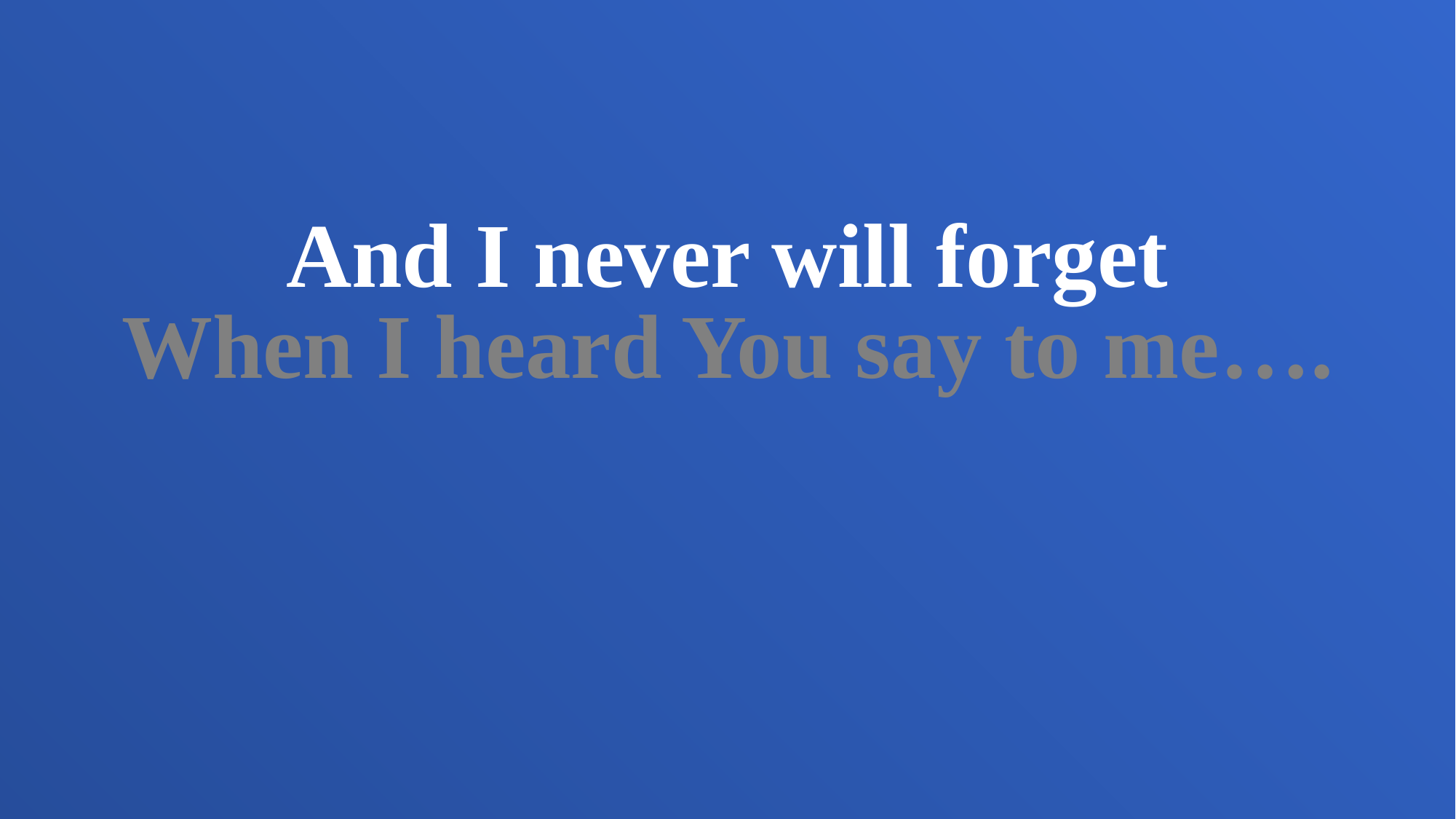

And I never will forget
When I heard You say to me….